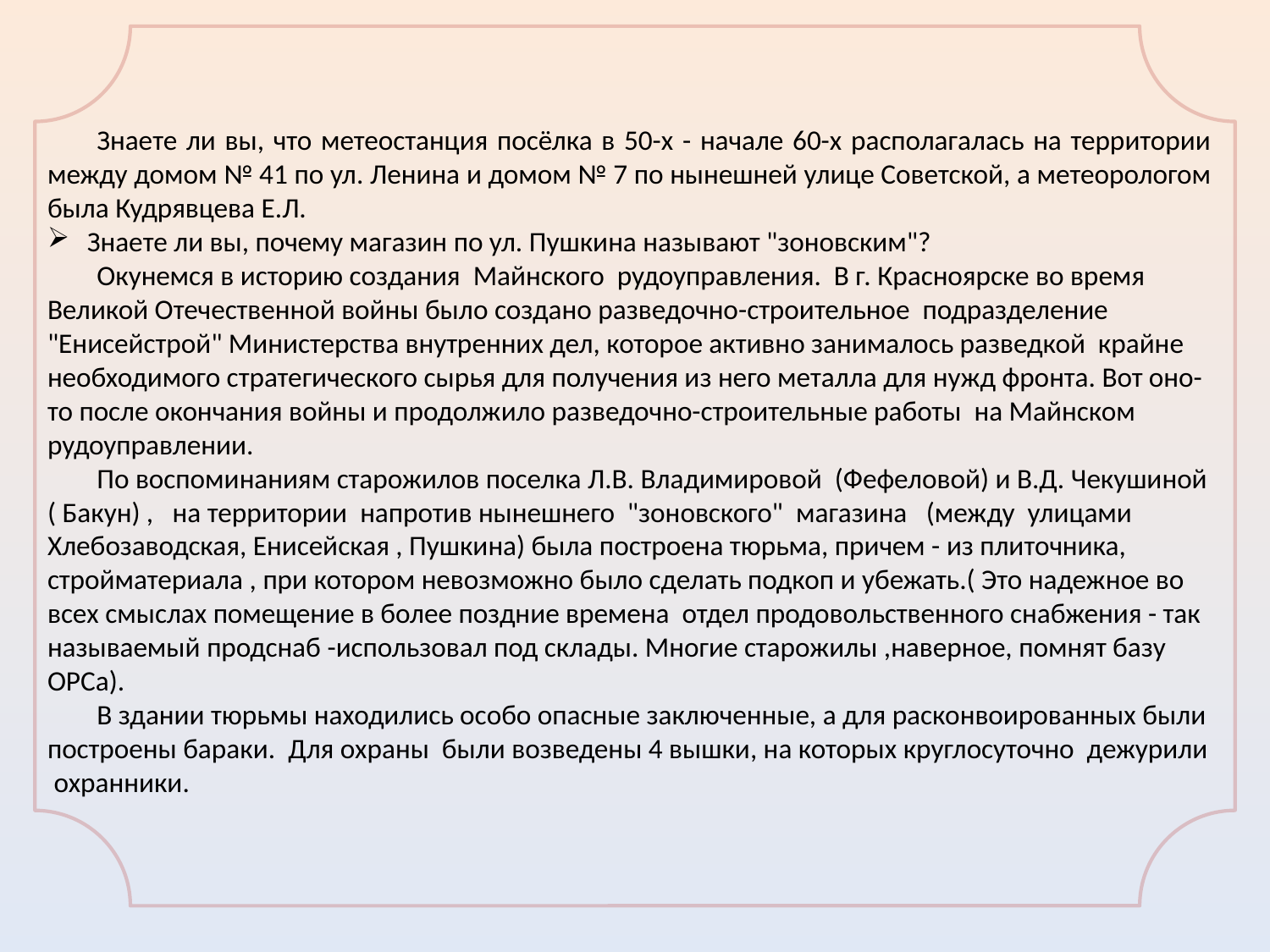

Знаете ли вы, что метеостанция посёлка в 50-х - начале 60-х располагалась на территории между домом № 41 по ул. Ленина и домом № 7 по нынешней улице Советской, а метеорологом была Кудрявцева Е.Л.
Знаете ли вы, почему магазин по ул. Пушкина называют "зоновским"?
	Окунемся в историю создания  Майнского  рудоуправления.  В г. Красноярске во время Великой Отечественной войны было создано разведочно-строительное  подразделение "Енисейстрой" Министерства внутренних дел, которое активно занималось разведкой  крайне необходимого стратегического сырья для получения из него металла для нужд фронта. Вот оно-то после окончания войны и продолжило разведочно-строительные работы  на Майнском  рудоуправлении.
	По воспоминаниям старожилов поселка Л.В. Владимировой  (Фефеловой) и В.Д. Чекушиной ( Бакун) ,   на территории  напротив нынешнего  "зоновского"  магазина   (между  улицами Хлебозаводская, Енисейская , Пушкина) была построена тюрьма, причем - из плиточника,  стройматериала , при котором невозможно было сделать подкоп и убежать.( Это надежное во всех смыслах помещение в более поздние времена  отдел продовольственного снабжения - так называемый продснаб -использовал под склады. Многие старожилы ,наверное, помнят базу ОРСа).
	В здании тюрьмы находились особо опасные заключенные, а для расконвоированных были построены бараки.  Для охраны  были возведены 4 вышки, на которых круглосуточно  дежурили  охранники.